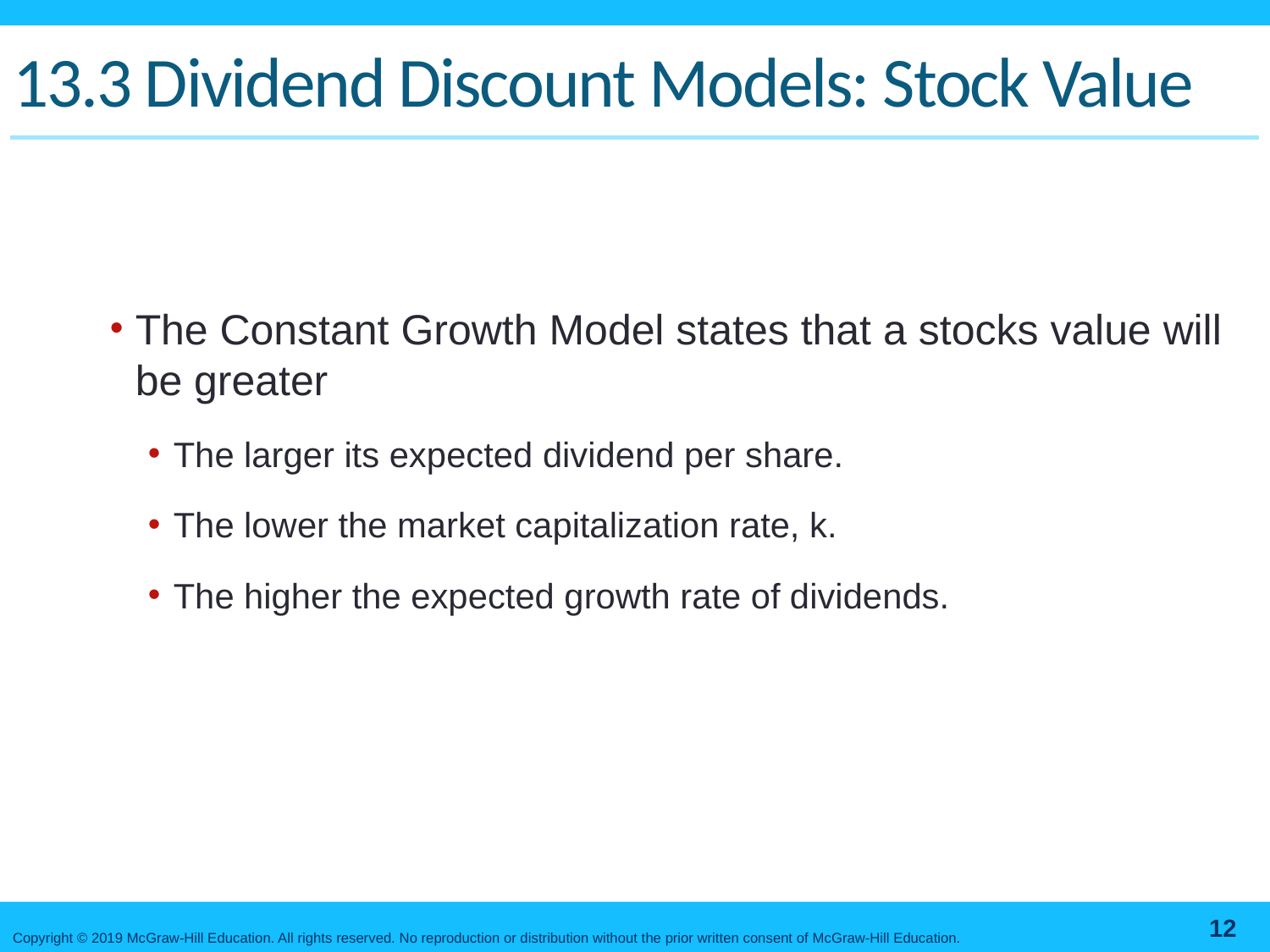

# 13.3 Dividend Discount Models: Stock Value
The Constant Growth Model states that a stocks value will be greater
The larger its expected dividend per share.
The lower the market capitalization rate, k.
The higher the expected growth rate of dividends.